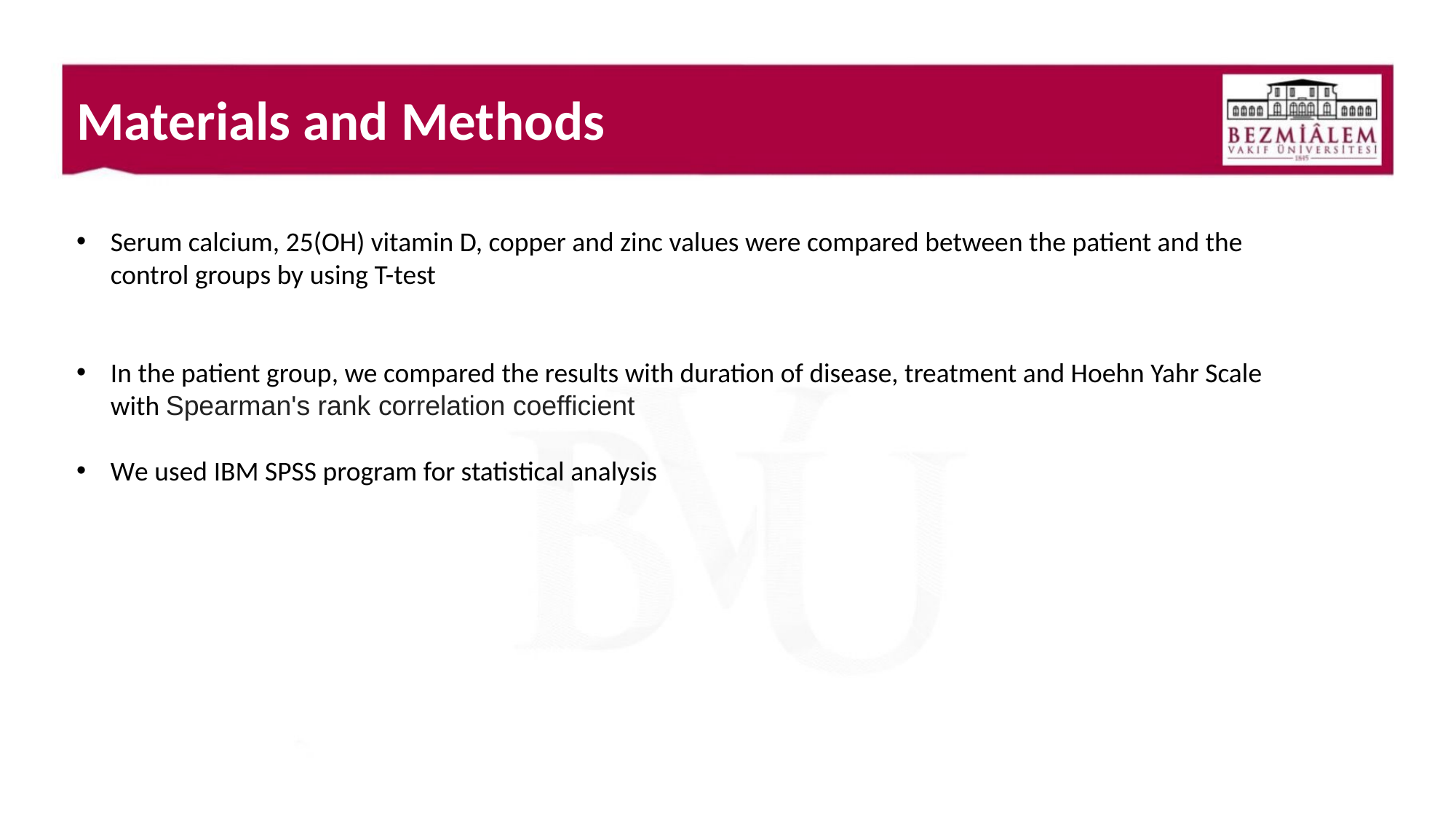

Materials and Methods

Serum calcium, 25(OH) vitamin D, copper and zinc values were compared between the patient and the control groups by using T-test

In the patient group, we compared the results with duration of disease, treatment and Hoehn Yahr Scale with Spearman's rank correlation coefficient

We used IBM SPSS program for statistical analysis